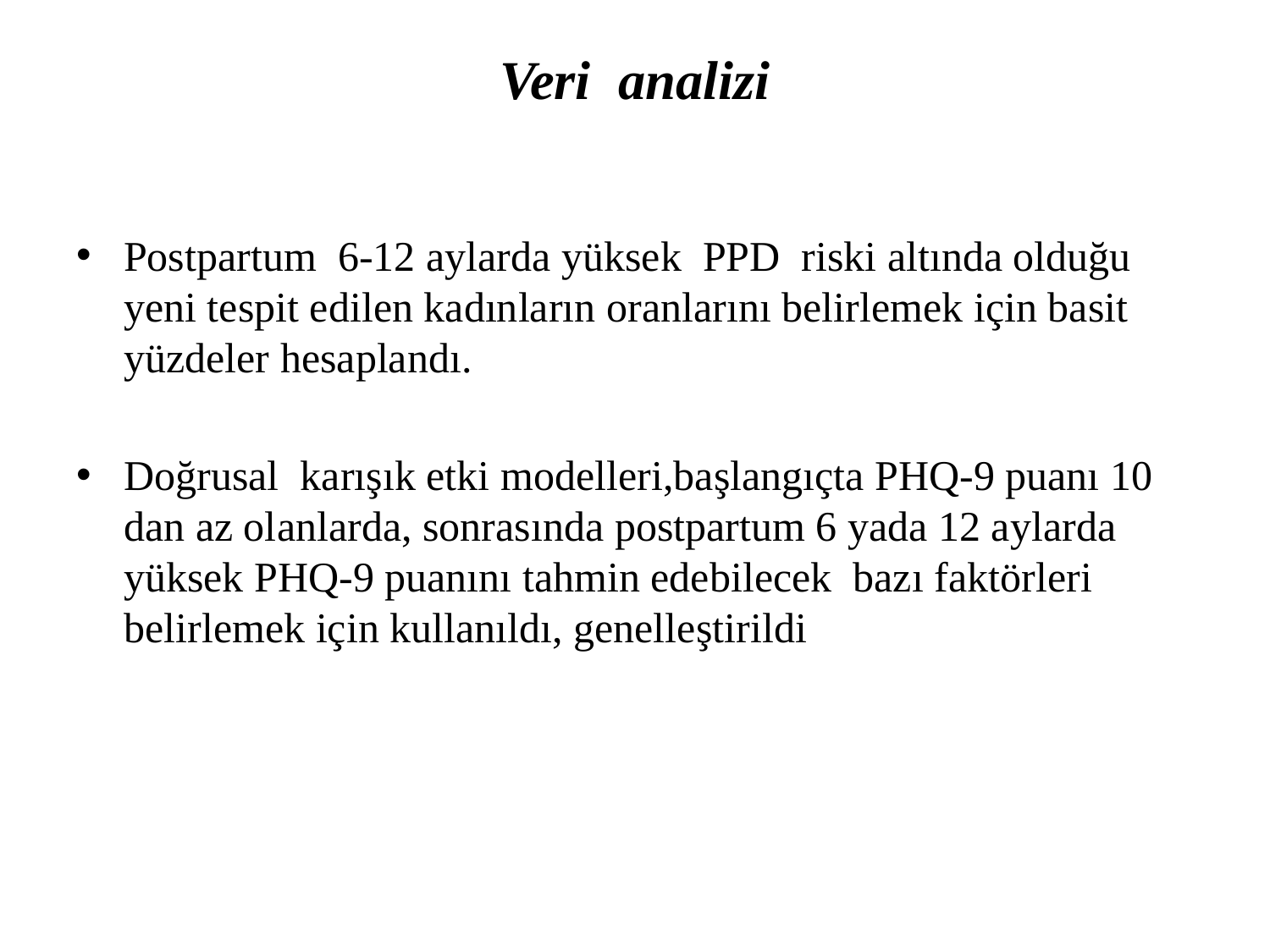

# Veri  analizi
Postpartum  6-12 aylarda yüksek  PPD  riski altında olduğu yeni tespit edilen kadınların oranlarını belirlemek için basit yüzdeler hesaplandı.

Doğrusal  karışık etki modelleri,başlangıçta PHQ-9 puanı 10 dan az olanlarda, sonrasında postpartum 6 yada 12 aylarda yüksek PHQ-9 puanını tahmin edebilecek  bazı faktörleri belirlemek için kullanıldı, genelleştirildi